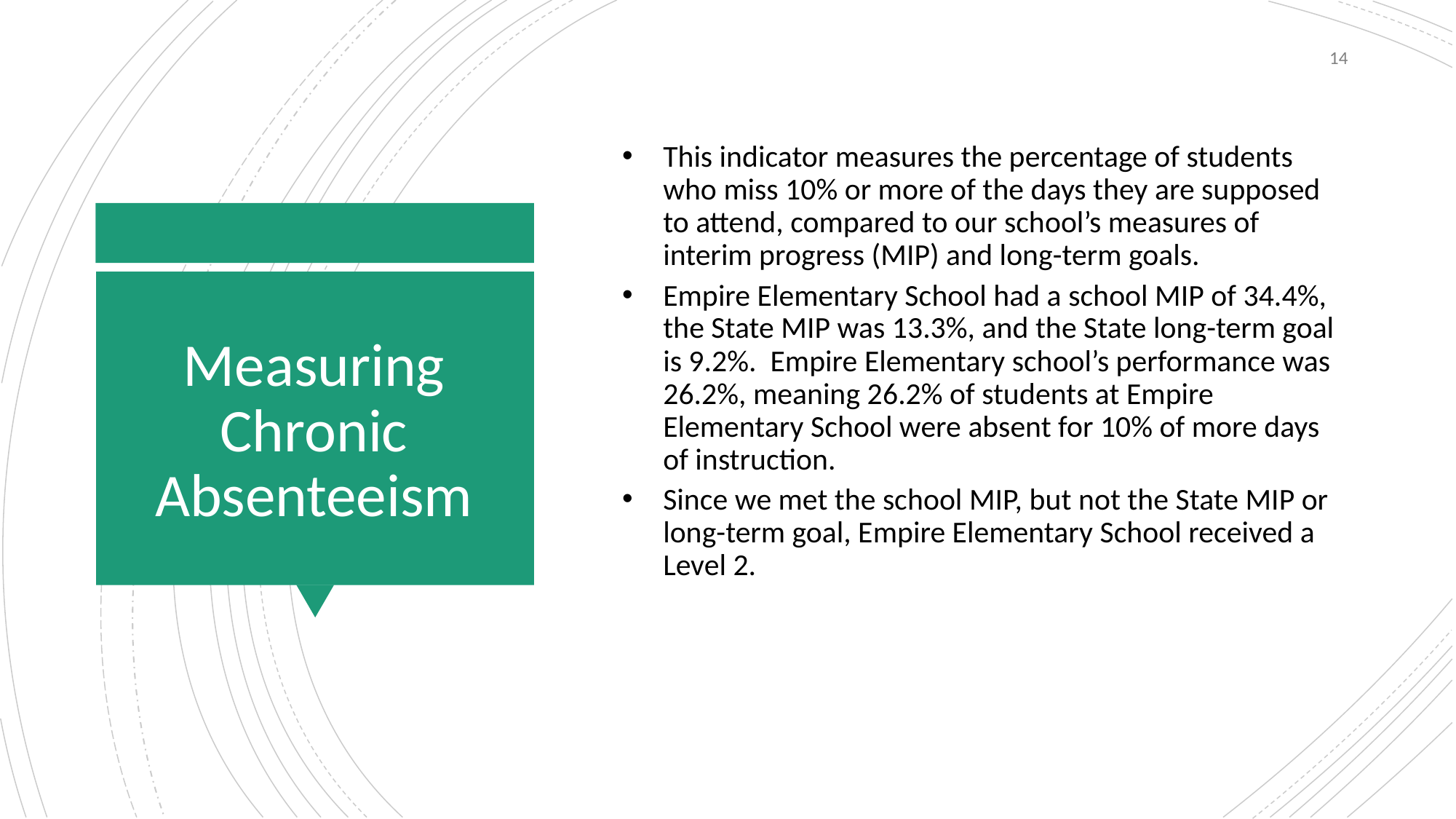

14
This indicator measures the percentage of students who miss 10% or more of the days they are supposed to attend, compared to our school’s measures of interim progress (MIP) and long-term goals.
Empire Elementary School had a school MIP of 34.4%, the State MIP was 13.3%, and the State long-term goal is 9.2%.  Empire Elementary school’s performance was 26.2%, meaning 26.2% of students at Empire Elementary School were absent for 10% of more days of instruction.
Since we met the school MIP, but not the State MIP or long-term goal, Empire Elementary School received a Level 2.

# Measuring Chronic Absenteeism